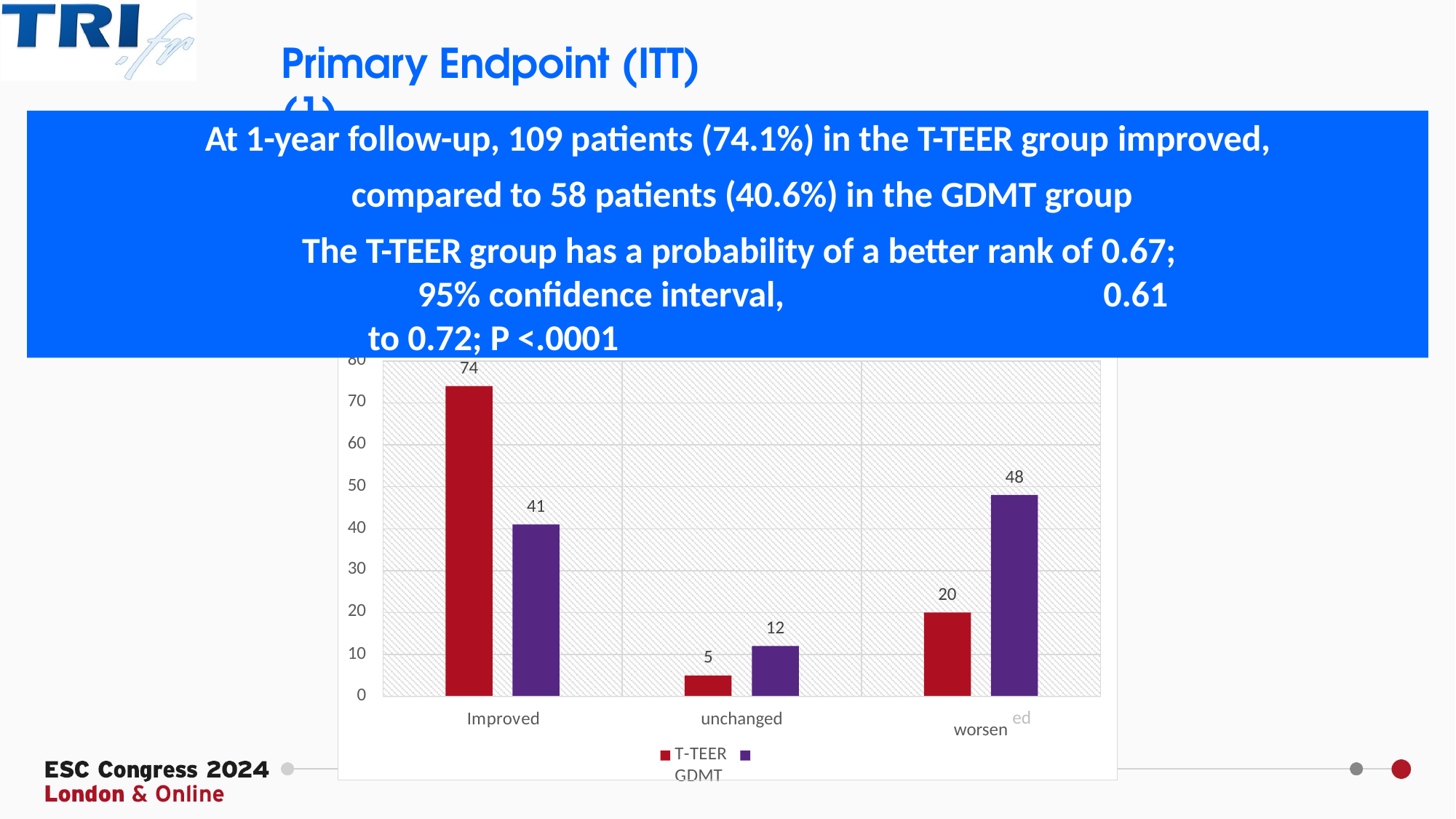

7

# Primary Endpoint (ITT) (1)
At 1-year follow-up, 109 patients (74.1%) in the T-TEER group improved,
compared to 58 patients (40.6%) in the GDMT group  The T-TEER group has a probability of a better rank of 0.67;
95% confidence interval,	0.61 to 0.72; P <.0001
%
%

80
74

70

60

48
50

41

40

30

20
20

12
10
5

0

worsen ed
Improved
unchanged
T-TEER	GDMT